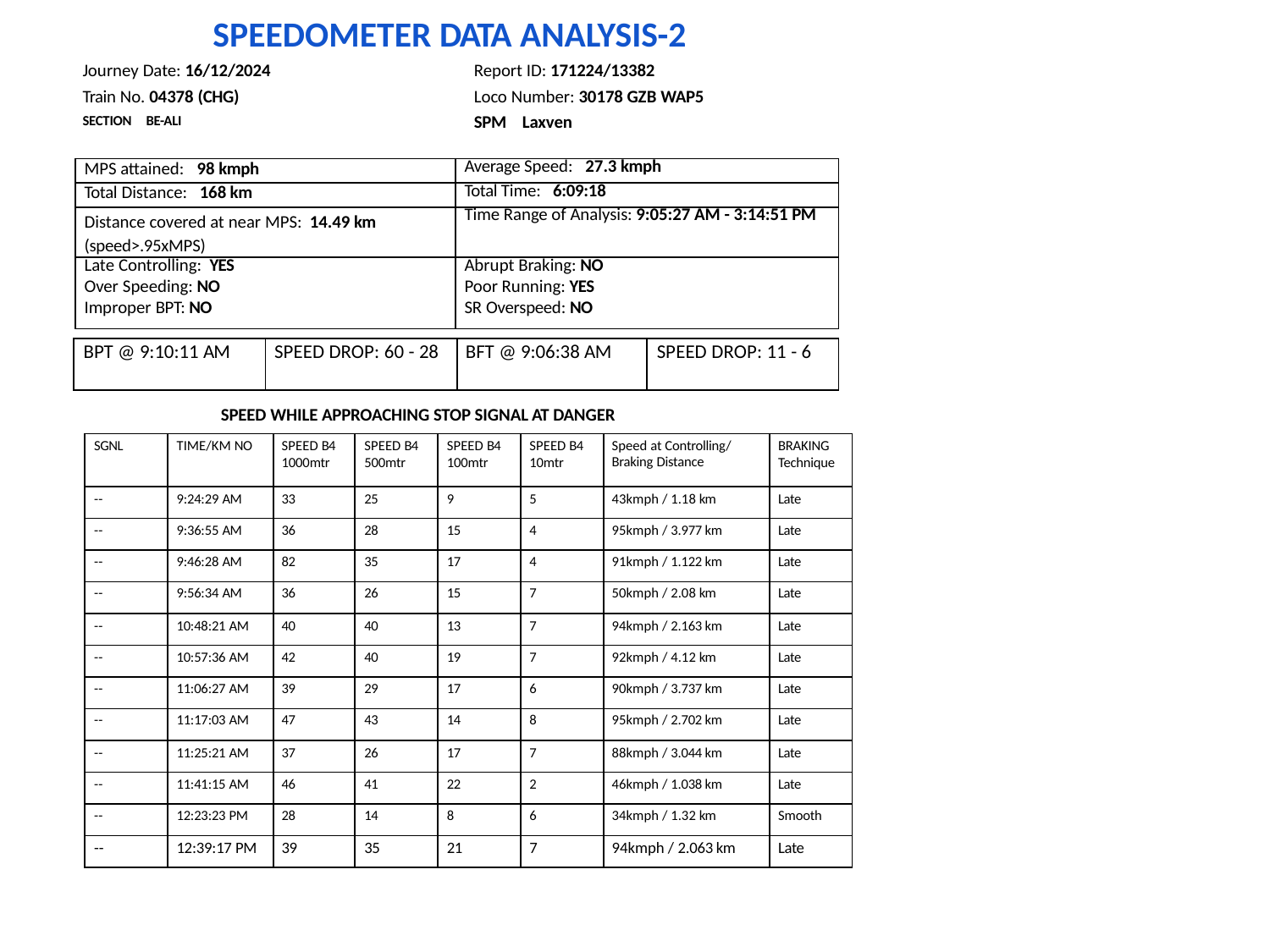

SPEEDOMETER DATA ANALYSIS-2
Journey Date: 16/12/2024
Train No. 04378 (CHG)
SECTION     BE-ALI

Report ID: 171224/13382
Loco Number: 30178 GZB WAP5
SPM    Laxven
| MPS attained: 98 kmph | Average Speed: 27.3 kmph |
| --- | --- |
| Total Distance: 168 km | Total Time: 6:09:18 |
| Distance covered at near MPS: 14.49 km (speed>.95xMPS) | Time Range of Analysis: 9:05:27 AM - 3:14:51 PM |
| Late Controlling: YES Over Speeding: NO Improper BPT: NO | Abrupt Braking: NO Poor Running: YES SR Overspeed: NO |
| BPT @ 9:10:11 AM | SPEED DROP: 60 - 28 | BFT @ 9:06:38 AM | SPEED DROP: 11 - 6 |
| --- | --- | --- | --- |
SPEED WHILE APPROACHING STOP SIGNAL AT DANGER
| SGNL | TIME/KM NO | SPEED B4 1000mtr | SPEED B4 500mtr | SPEED B4 100mtr | SPEED B4 10mtr | Speed at Controlling/ Braking Distance | BRAKING Technique |
| --- | --- | --- | --- | --- | --- | --- | --- |
| -- | 9:24:29 AM | 33 | 25 | 9 | 5 | 43kmph / 1.18 km | Late |
| -- | 9:36:55 AM | 36 | 28 | 15 | 4 | 95kmph / 3.977 km | Late |
| -- | 9:46:28 AM | 82 | 35 | 17 | 4 | 91kmph / 1.122 km | Late |
| -- | 9:56:34 AM | 36 | 26 | 15 | 7 | 50kmph / 2.08 km | Late |
| -- | 10:48:21 AM | 40 | 40 | 13 | 7 | 94kmph / 2.163 km | Late |
| -- | 10:57:36 AM | 42 | 40 | 19 | 7 | 92kmph / 4.12 km | Late |
| -- | 11:06:27 AM | 39 | 29 | 17 | 6 | 90kmph / 3.737 km | Late |
| -- | 11:17:03 AM | 47 | 43 | 14 | 8 | 95kmph / 2.702 km | Late |
| -- | 11:25:21 AM | 37 | 26 | 17 | 7 | 88kmph / 3.044 km | Late |
| -- | 11:41:15 AM | 46 | 41 | 22 | 2 | 46kmph / 1.038 km | Late |
| -- | 12:23:23 PM | 28 | 14 | 8 | 6 | 34kmph / 1.32 km | Smooth |
| -- | 12:39:17 PM | 39 | 35 | 21 | 7 | 94kmph / 2.063 km | Late |